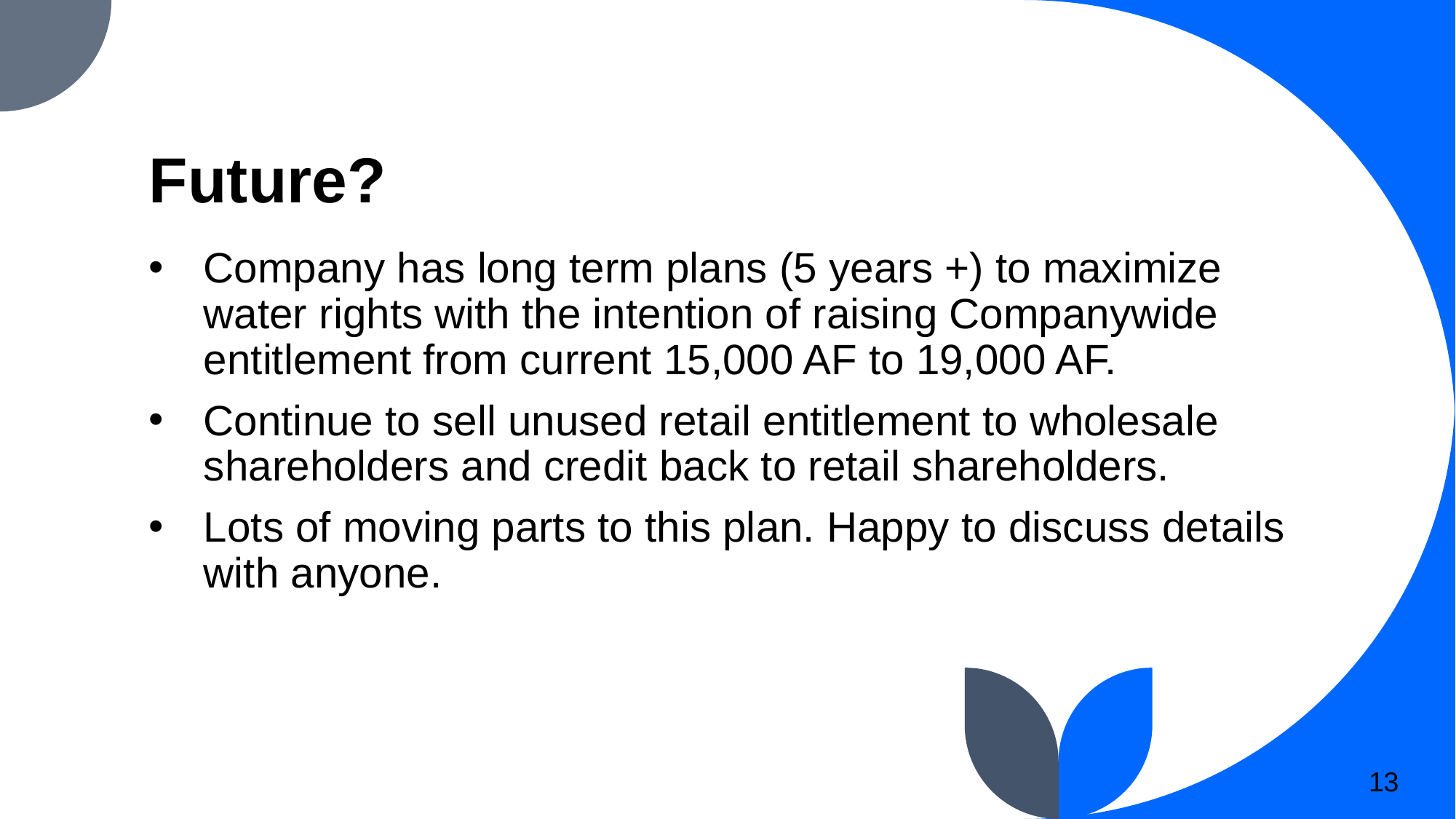

# Future?
Company has long term plans (5 years +) to maximize water rights with the intention of raising Companywide entitlement from current 15,000 AF to 19,000 AF.
Continue to sell unused retail entitlement to wholesale shareholders and credit back to retail shareholders.
Lots of moving parts to this plan. Happy to discuss details with anyone.

13